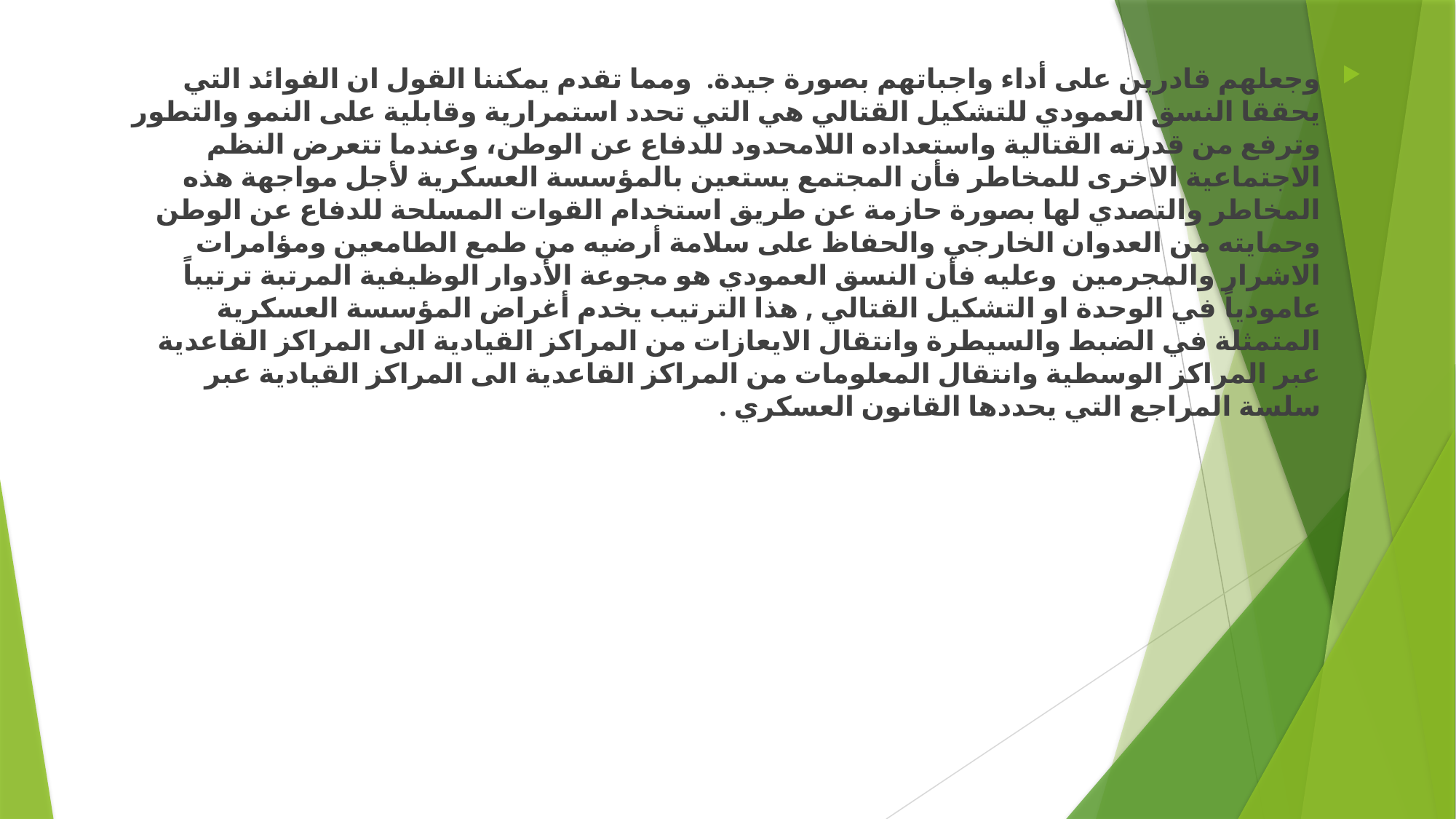

وجعلهم قادرين على أداء واجباتهم بصورة جيدة.  ومما تقدم يمكننا القول ان الفوائد التي يحققا النسق العمودي للتشكيل القتالي هي التي تحدد استمرارية وقابلية على النمو والتطور وترفع من قدرته القتالية واستعداده اللامحدود للدفاع عن الوطن، وعندما تتعرض النظم الاجتماعية الاخرى للمخاطر فأن المجتمع يستعين بالمؤسسة العسكرية لأجل مواجهة هذه المخاطر والتصدي لها بصورة حازمة عن طريق استخدام القوات المسلحة للدفاع عن الوطن وحمايته من العدوان الخارجي والحفاظ على سلامة أرضيه من طمع الطامعين ومؤامرات الاشرار والمجرمين  وعليه فأن النسق العمودي هو مجوعة الأدوار الوظيفية المرتبة ترتيباً عامودياً في الوحدة او التشكيل القتالي , هذا الترتيب يخدم أغراض المؤسسة العسكرية المتمثلة في الضبط والسيطرة وانتقال الايعازات من المراكز القيادية الى المراكز القاعدية عبر المراكز الوسطية وانتقال المعلومات من المراكز القاعدية الى المراكز القيادية عبر سلسة المراجع التي يحددها القانون العسكري .